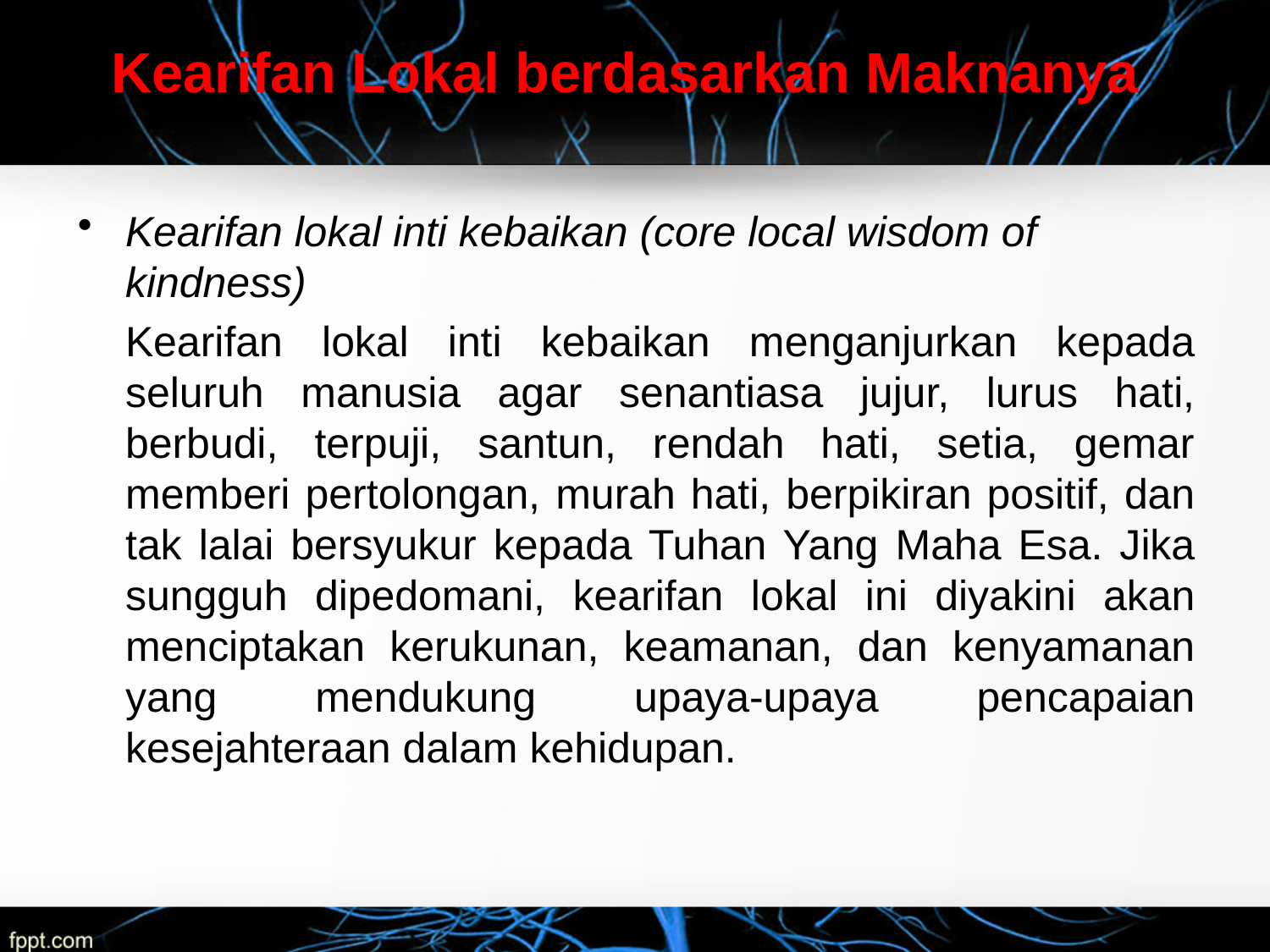

Kearifan Lokal berdasarkan Maknanya
Kearifan lokal inti kebaikan (core local wisdom of kindness)
	Kearifan lokal inti kebaikan menganjurkan kepada seluruh manusia agar senantiasa jujur, lurus hati, berbudi, terpuji, santun, rendah hati, setia, gemar memberi pertolongan, murah hati, berpikiran positif, dan tak lalai bersyukur kepada Tuhan Yang Maha Esa. Jika sungguh dipedomani, kearifan lokal ini diyakini akan menciptakan kerukunan, keamanan, dan kenyamanan yang mendukung upaya-upaya pencapaian kesejahteraan dalam kehidupan.